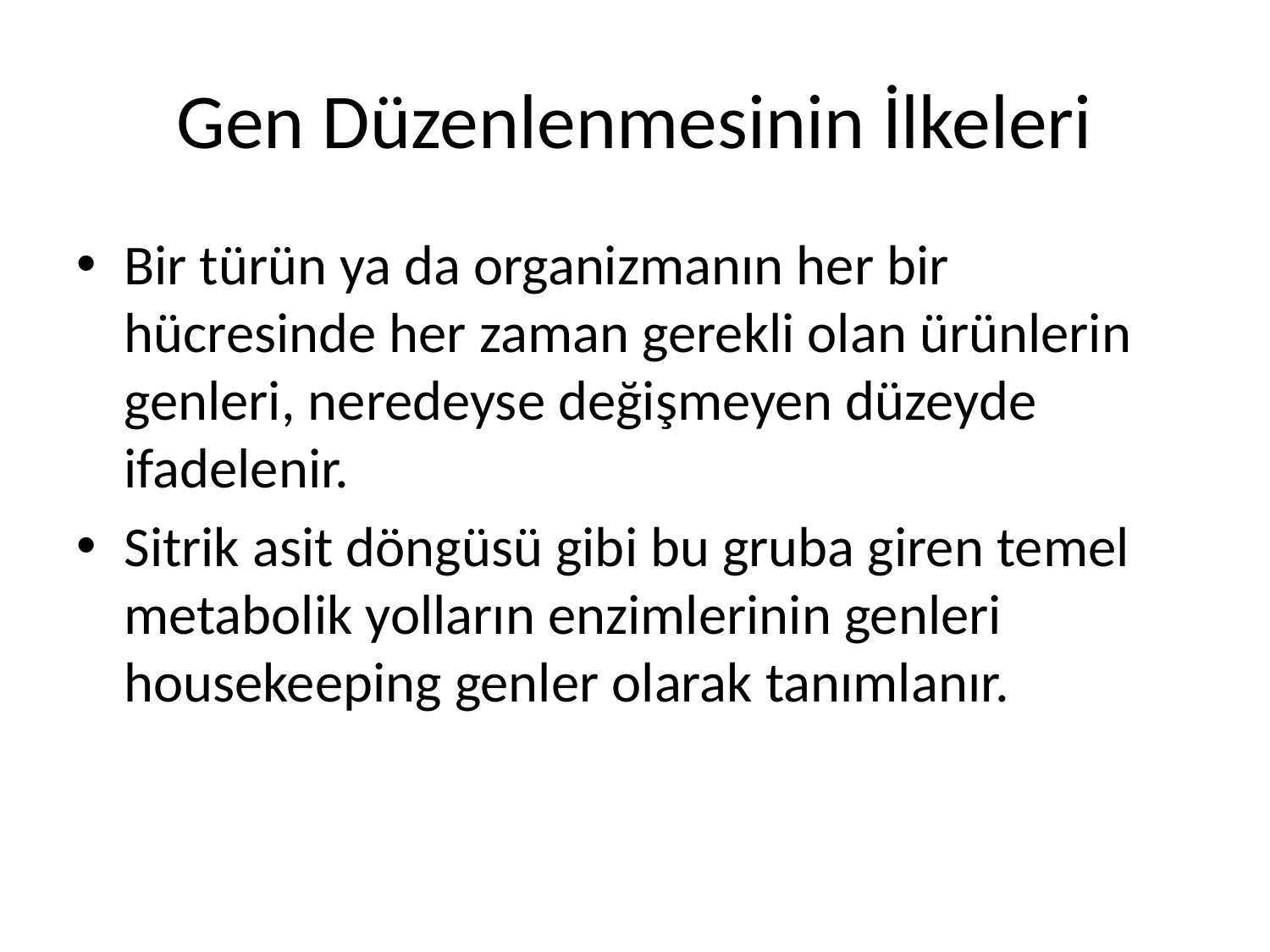

# Gen Düzenlenmesinin İlkeleri
Bir türün ya da organizmanın her bir hücresinde her zaman gerekli olan ürünlerin genleri, neredeyse değişmeyen düzeyde ifadelenir.
Sitrik asit döngüsü gibi bu gruba giren temel metabolik yolların enzimlerinin genleri housekeeping genler olarak tanımlanır.